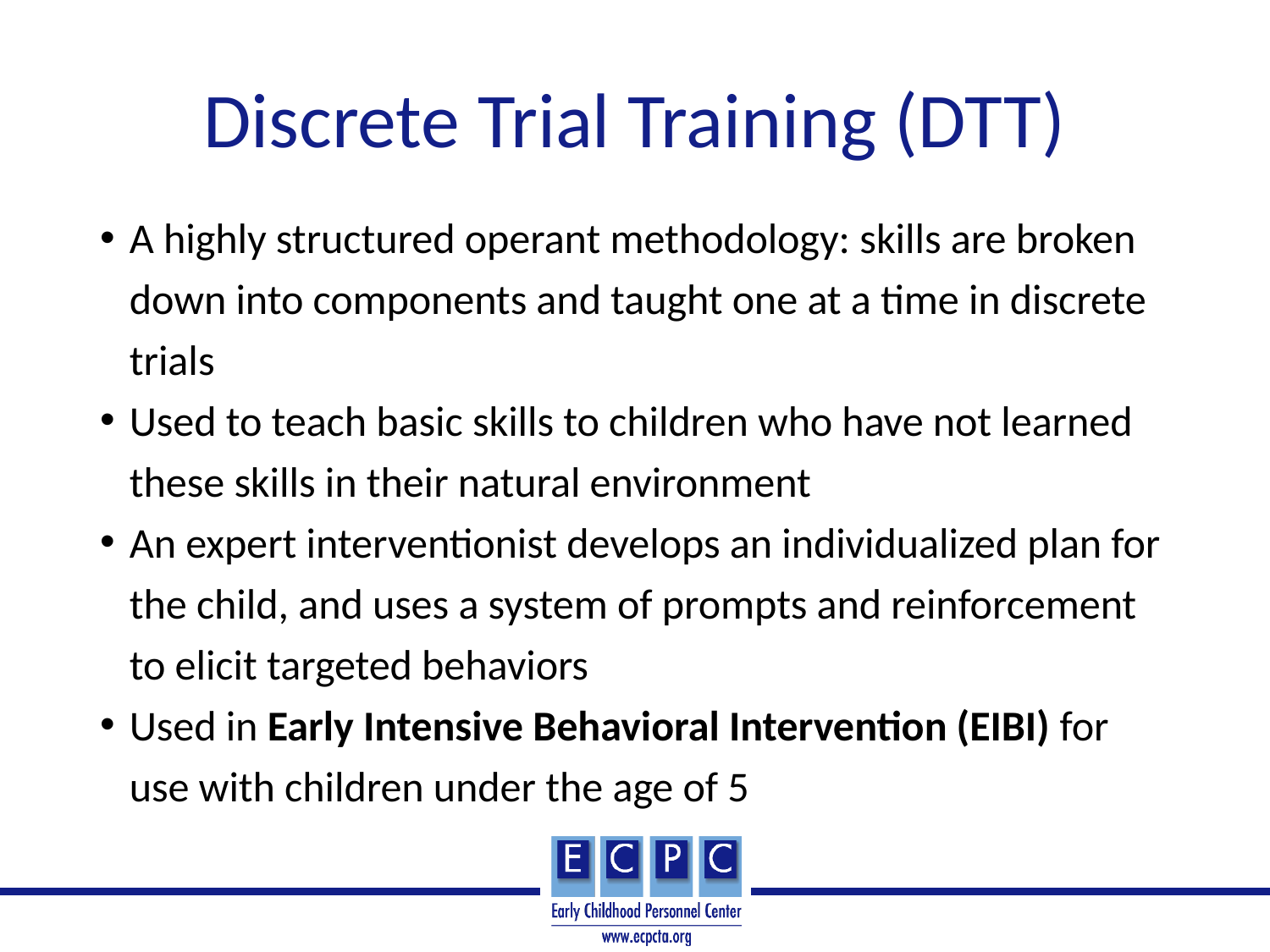

# Discrete Trial Training (DTT)
A highly structured operant methodology: skills are broken down into components and taught one at a time in discrete trials
Used to teach basic skills to children who have not learned these skills in their natural environment
An expert interventionist develops an individualized plan for the child, and uses a system of prompts and reinforcement to elicit targeted behaviors
Used in Early Intensive Behavioral Intervention (EIBI) for use with children under the age of 5